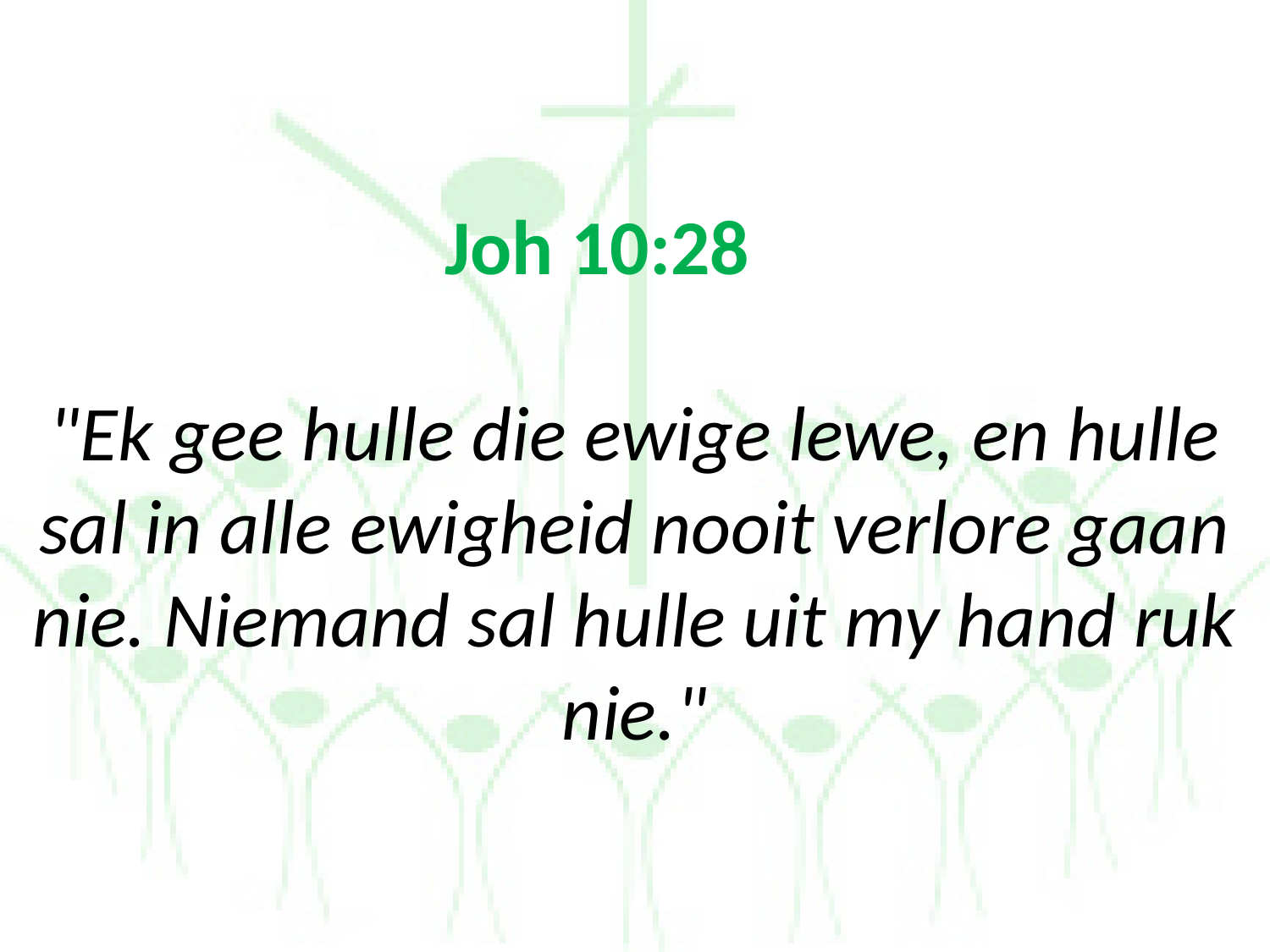

# Joh 10:28 "Ek gee hulle die ewige lewe, en hulle sal in alle ewigheid nooit verlore gaan nie. Niemand sal hulle uit my hand ruk nie."